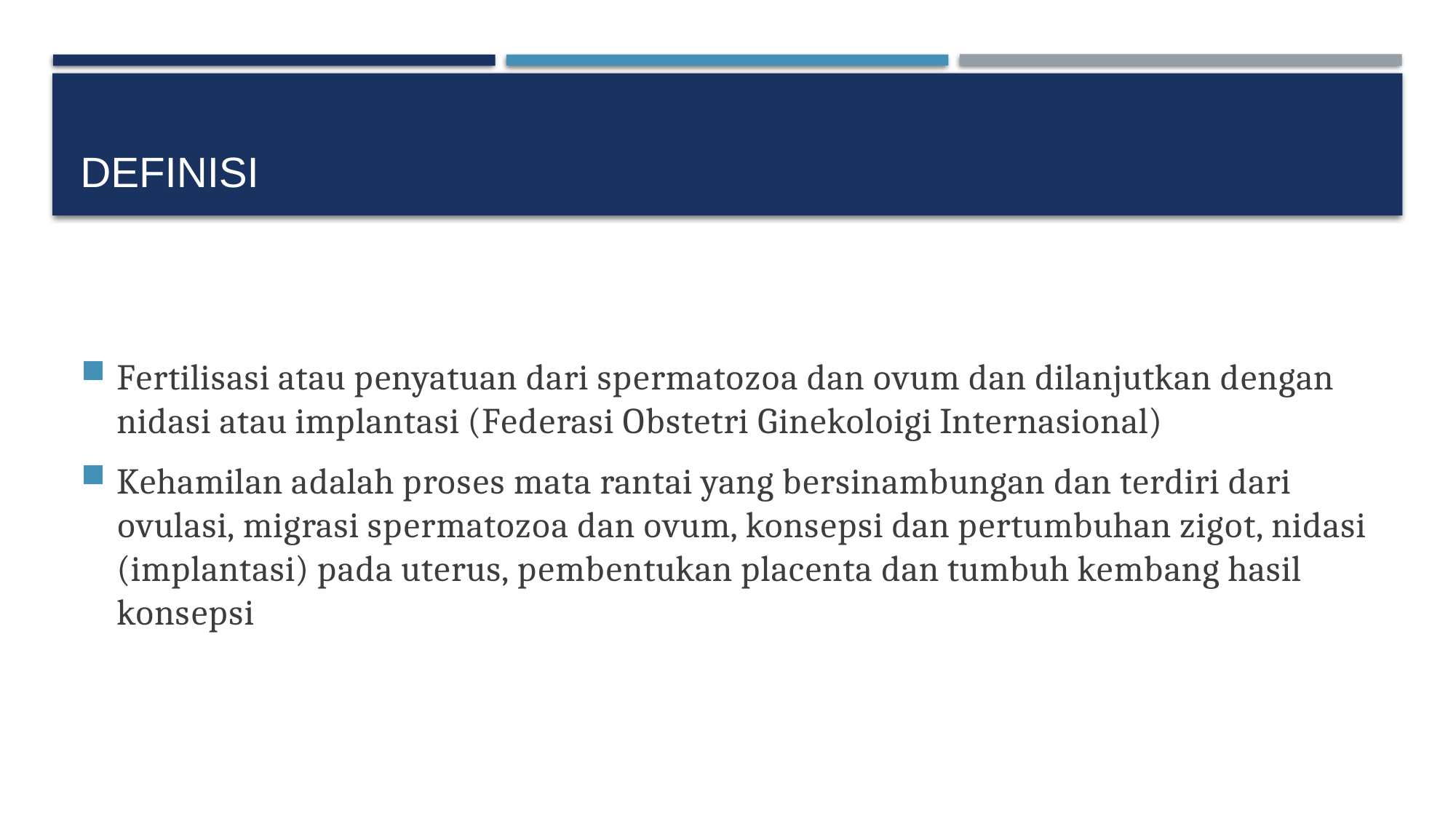

# DEFINISI
Fertilisasi atau penyatuan dari spermatozoa dan ovum dan dilanjutkan dengan nidasi atau implantasi (Federasi Obstetri Ginekoloigi Internasional)
Kehamilan adalah proses mata rantai yang bersinambungan dan terdiri dari ovulasi, migrasi spermatozoa dan ovum, konsepsi dan pertumbuhan zigot, nidasi (implantasi) pada uterus, pembentukan placenta dan tumbuh kembang hasil konsepsi